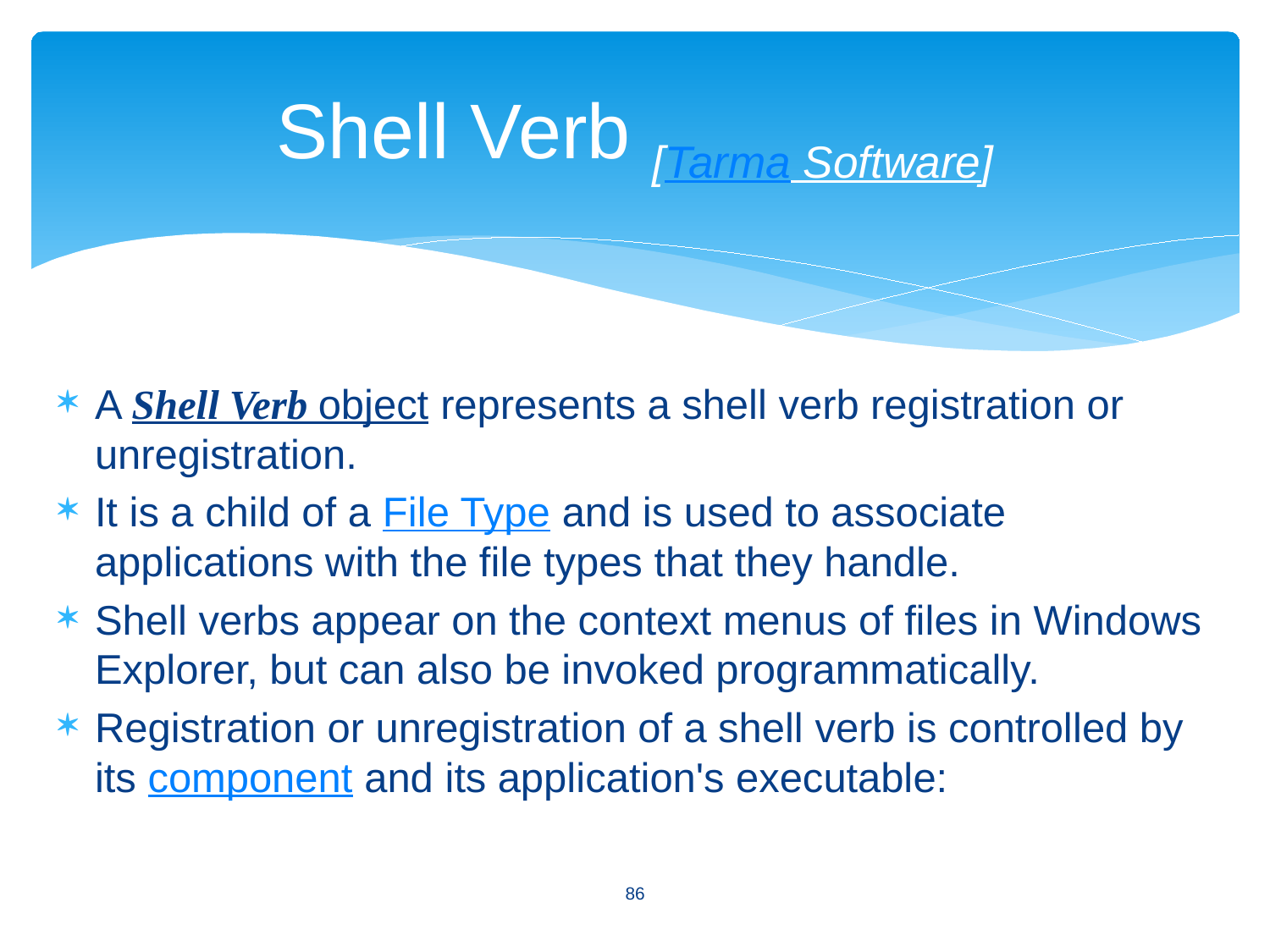

# Shell Verb [Tarma Software]
A Shell Verb object represents a shell verb registration or unregistration.
It is a child of a File Type and is used to associate applications with the file types that they handle.
Shell verbs appear on the context menus of files in Windows Explorer, but can also be invoked programmatically.
Registration or unregistration of a shell verb is controlled by its component and its application's executable:
86